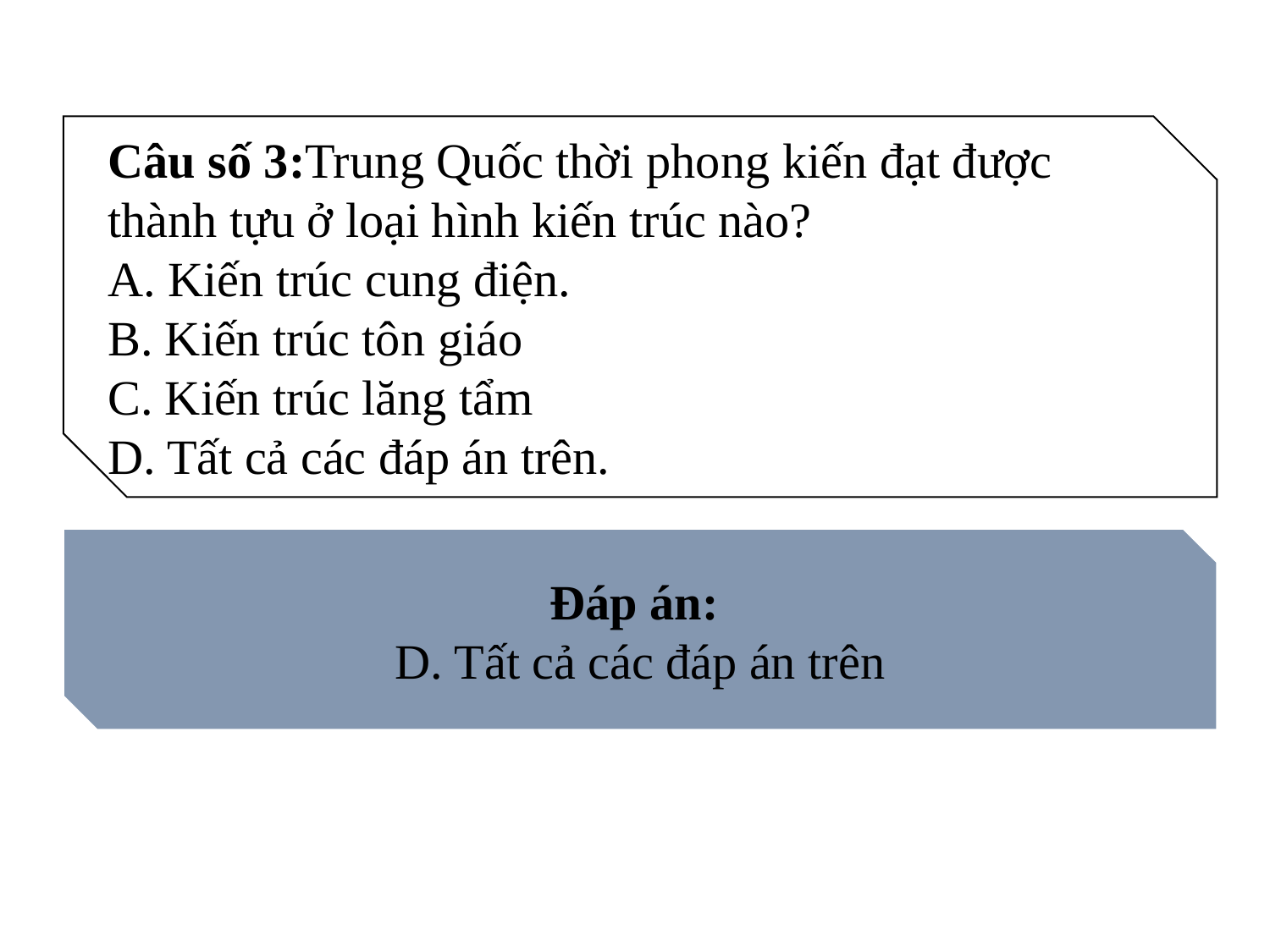

Câu số 3:Trung Quốc thời phong kiến đạt được thành tựu ở loại hình kiến trúc nào?
A. Kiến trúc cung điện.
B. Kiến trúc tôn giáo
C. Kiến trúc lăng tẩm
D. Tất cả các đáp án trên.
Đáp án:
D. Tất cả các đáp án trên